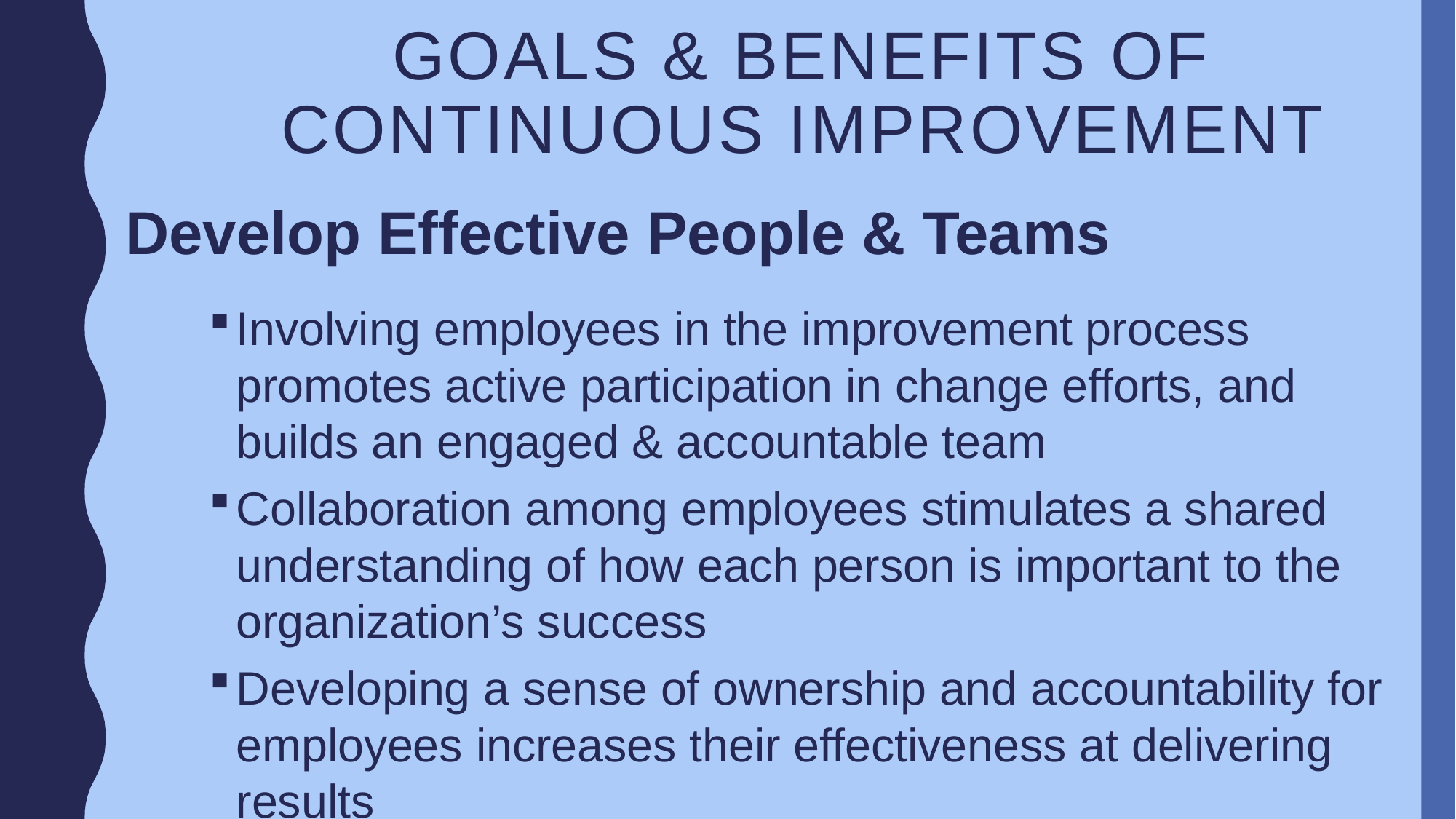

# Goals & Benefits of Continuous Improvement
Develop Effective People & Teams

Involving employees in the improvement process promotes active participation in change efforts, and builds an engaged & accountable team
Collaboration among employees stimulates a shared understanding of how each person is important to the organization’s success
Developing a sense of ownership and accountability for employees increases their effectiveness at delivering results